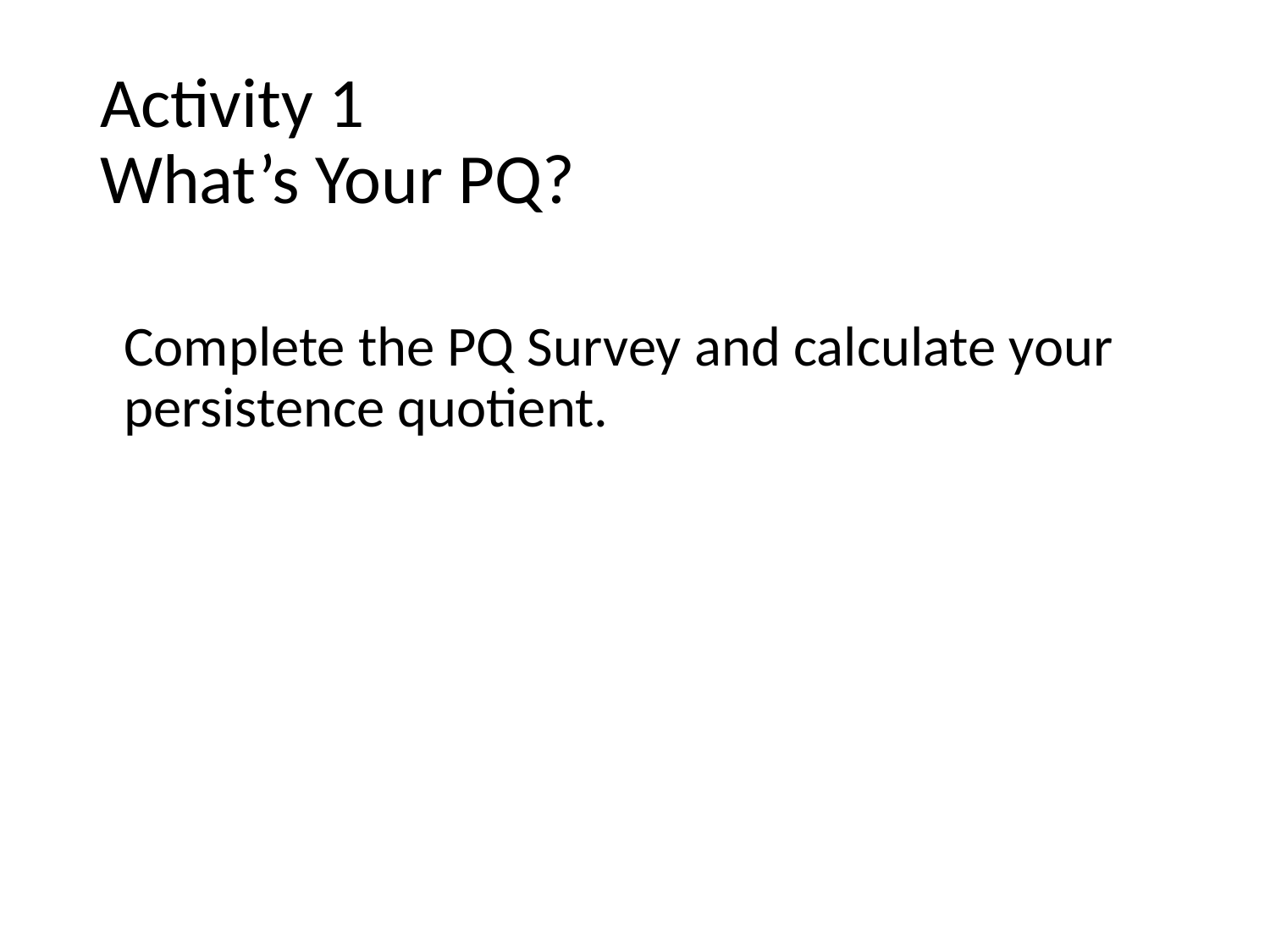

# Activity 1                                            What’s Your PQ?

	Complete the PQ Survey and calculate your persistence quotient.